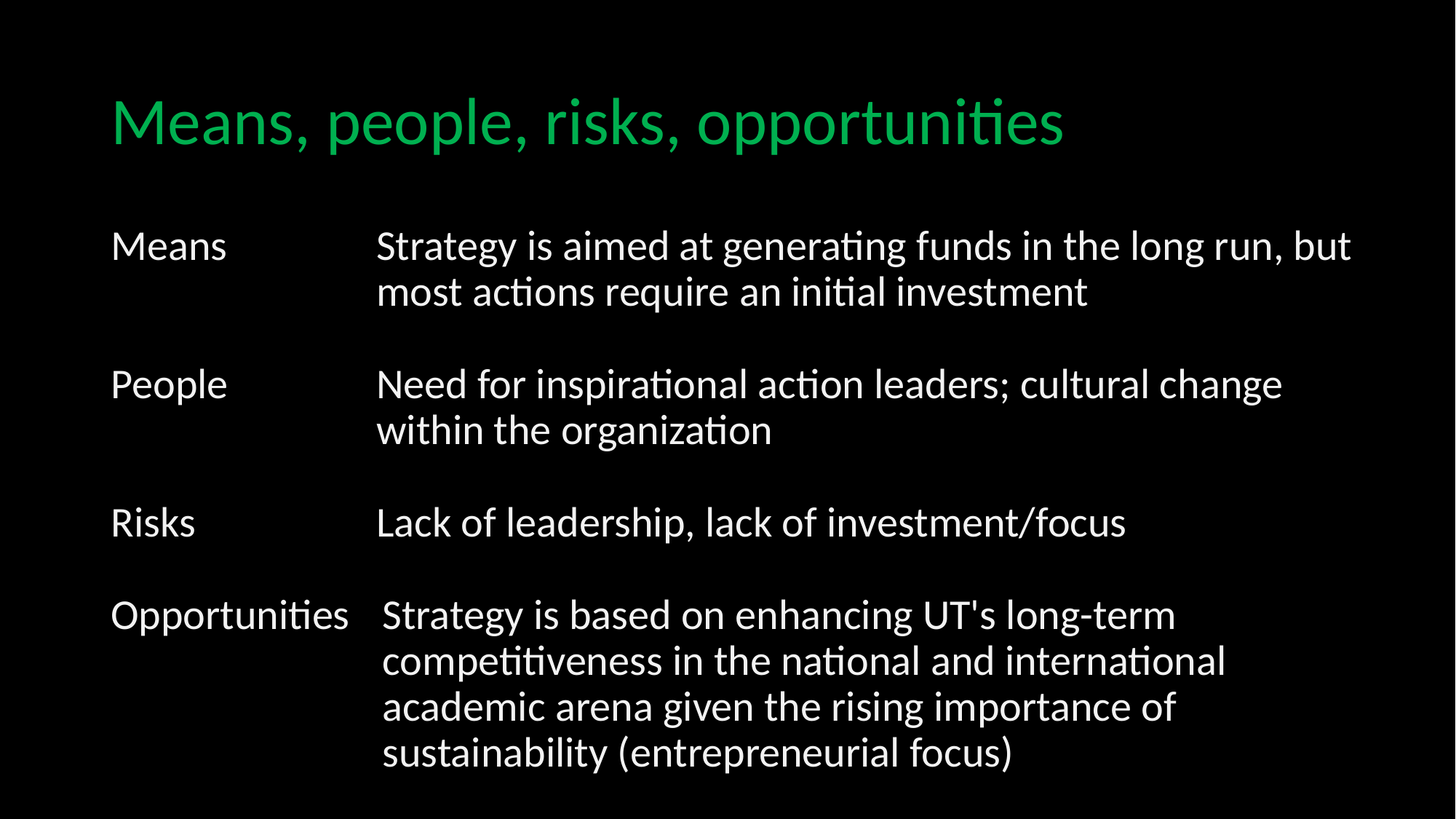

# Means, people, risks, opportunities
Means	Strategy is aimed at generating funds in the long run, but most actions require an initial investment

People	Need for inspirational action leaders; cultural change within the organization

Risks	Lack of leadership, lack of investment/focus

Opportunities	Strategy is based on enhancing UT's long-term competitiveness in the national and international academic arena given the rising importance of sustainability (entrepreneurial focus)